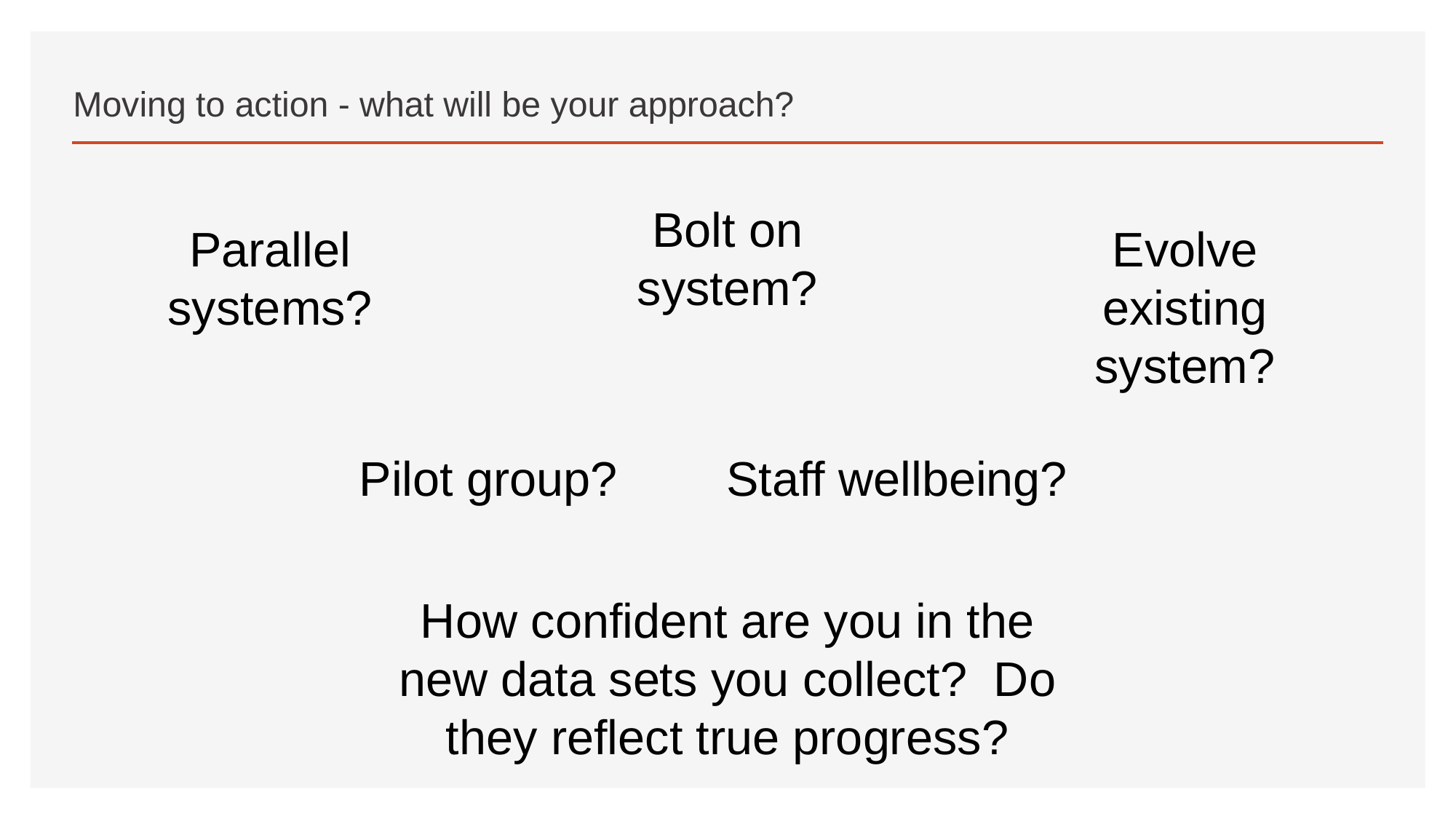

# Moving to action - what will be your approach?
Bolt on system?
Parallel systems?
Evolve existing system?
Pilot group?
Staff wellbeing?
How confident are you in the new data sets you collect?  Do they reflect true progress?